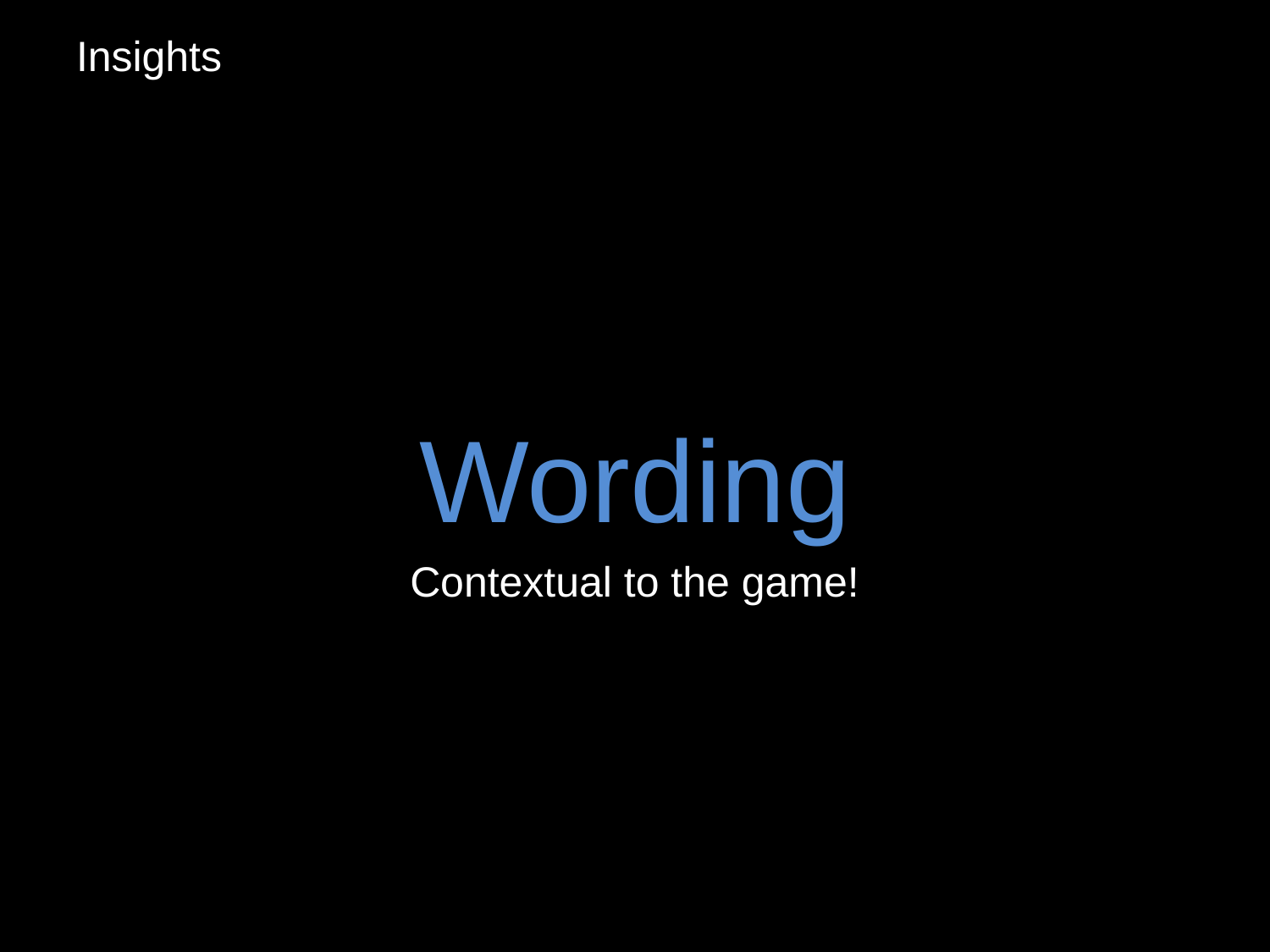

Insights
# Wording
Contextual to the game!